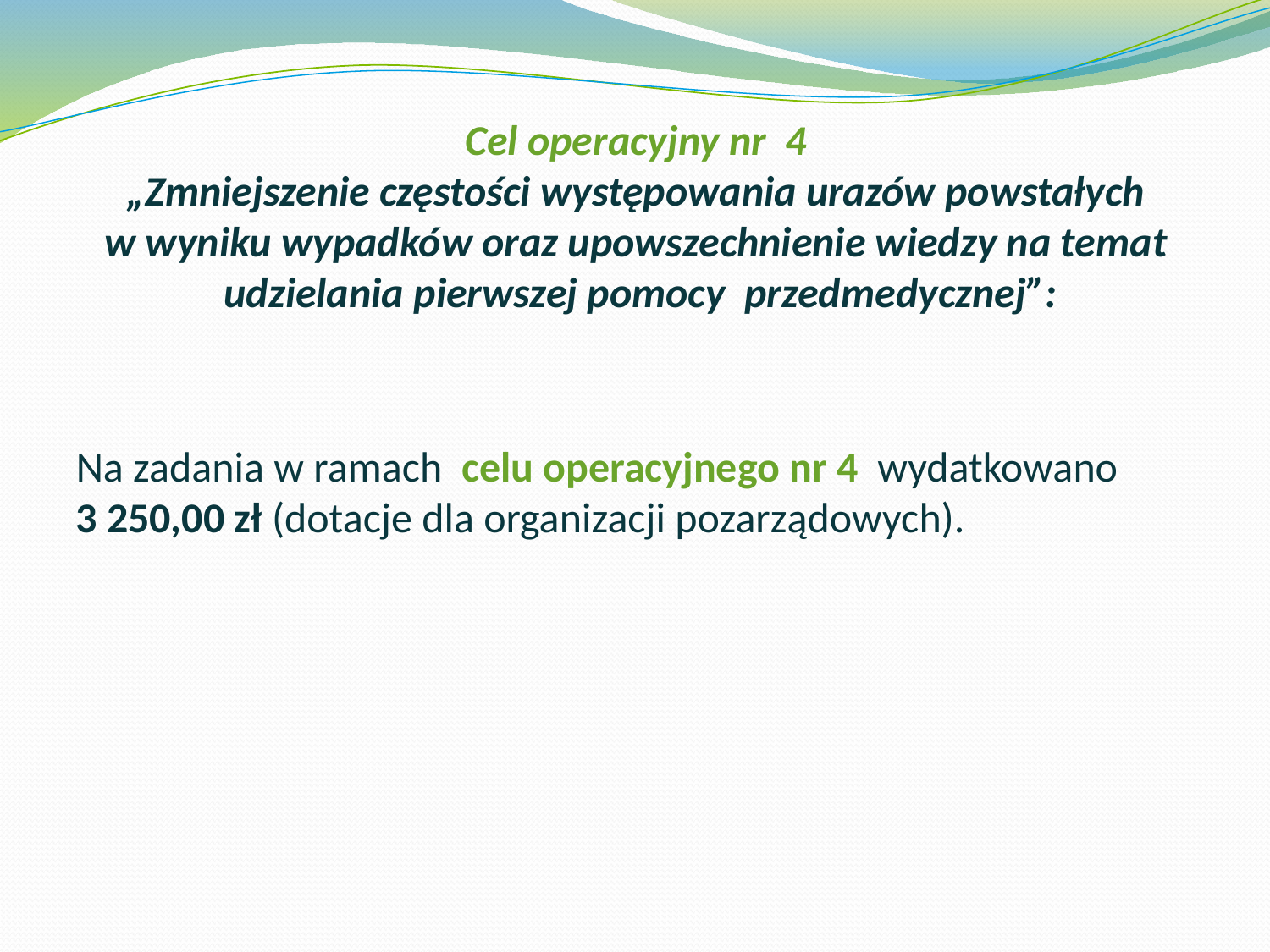

# Cel operacyjny nr  4 „Zmniejszenie częstości występowania urazów powstałych w wyniku wypadków oraz upowszechnienie wiedzy na temat udzielania pierwszej pomocy  przedmedycznej”:

Na zadania w ramach  celu operacyjnego nr 4  wydatkowano       3 250,00 zł (dotacje dla organizacji pozarządowych).